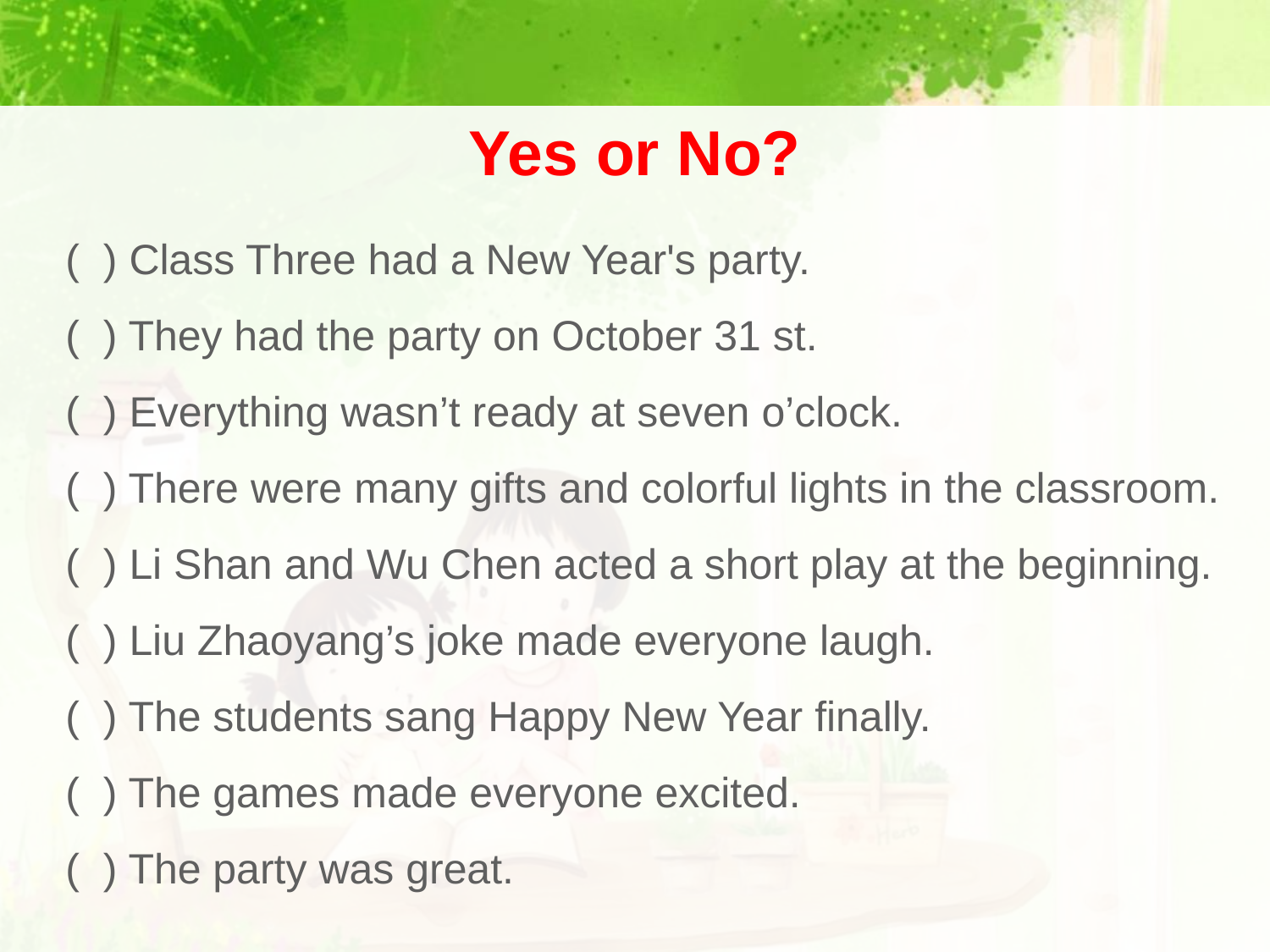

Yes or No?
(  ) Class Three had a New Year's party.
(  ) They had the party on October 31 st.
(  ) Everything wasn’t ready at seven o’clock.
(  ) There were many gifts and colorful lights in the classroom.
(  ) Li Shan and Wu Chen acted a short play at the beginning.
(  ) Liu Zhaoyang’s joke made everyone laugh.
(  ) The students sang Happy New Year finally.
(  ) The games made everyone excited.
(  ) The party was great.